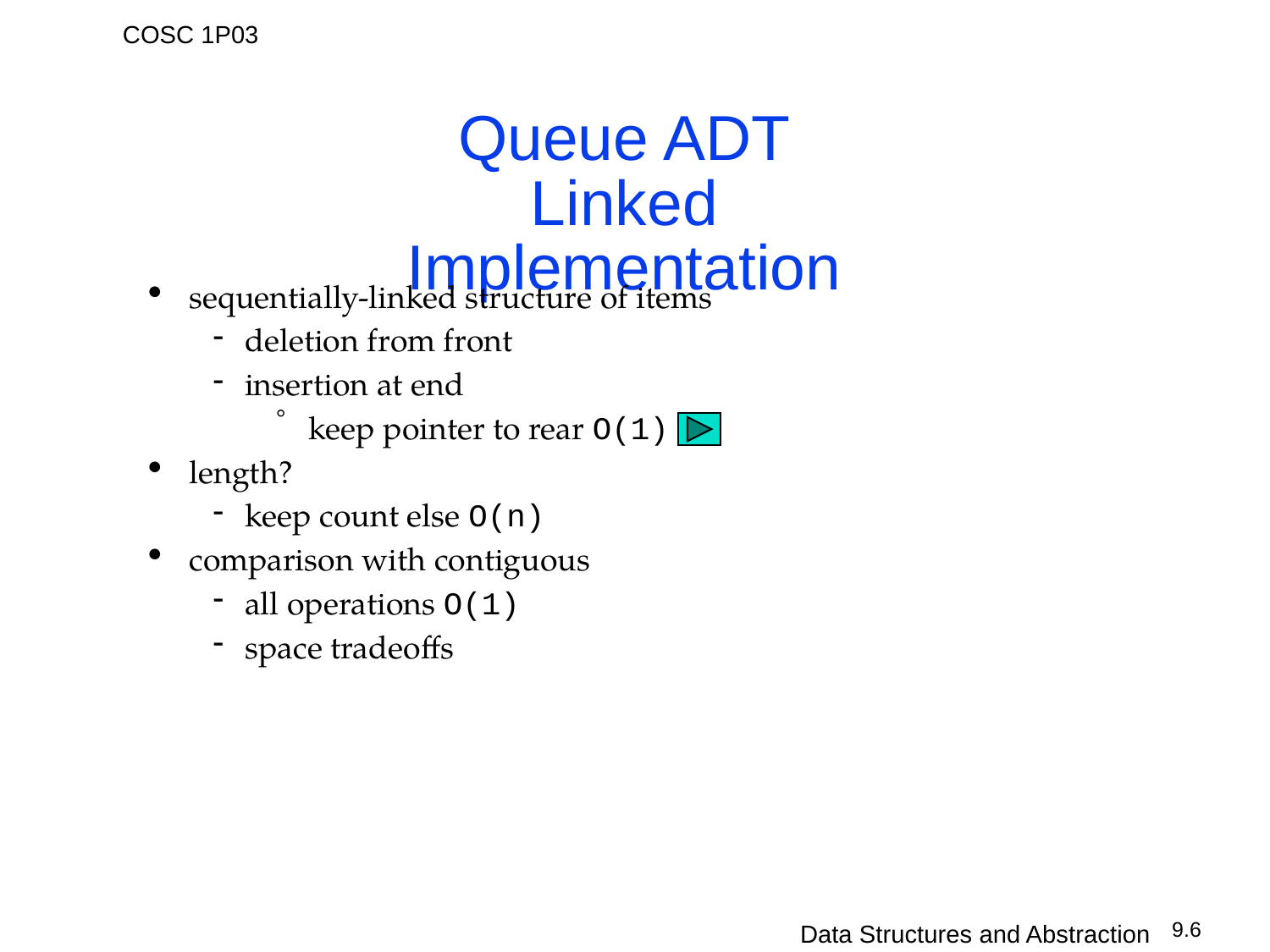

# Queue ADT Linked Implementation
sequentially-linked structure of items
deletion from front
insertion at end
keep pointer to rear O(1)
length?
keep count else O(n)
comparison with contiguous
all operations O(1)
space tradeoffs